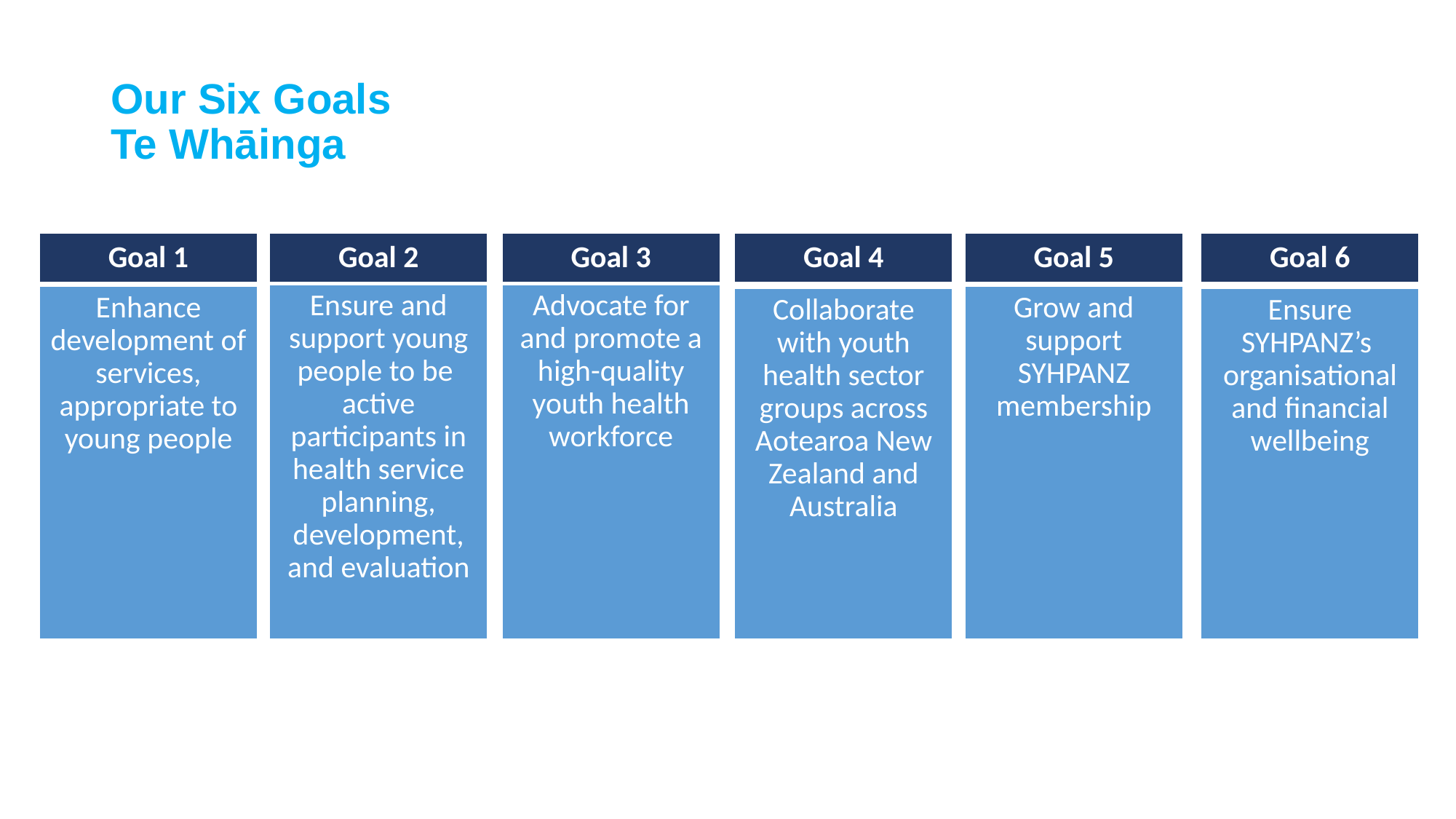

# Our Six Goals Te Whāinga
Goal 6
Goal 4
Goal 5
Goal 3
Goal 2
Goal 1
Advocate for and promote a high-quality youth health workforce
Ensure and support young people to be  active participants in health service planning, development, and evaluation
Enhance development of services, appropriate to young people
Grow and support SYHPANZ membership
Ensure SYHPANZ’s  organisational and financial wellbeing
Collaborate with youth health sector groups across Aotearoa New Zealand and Australia